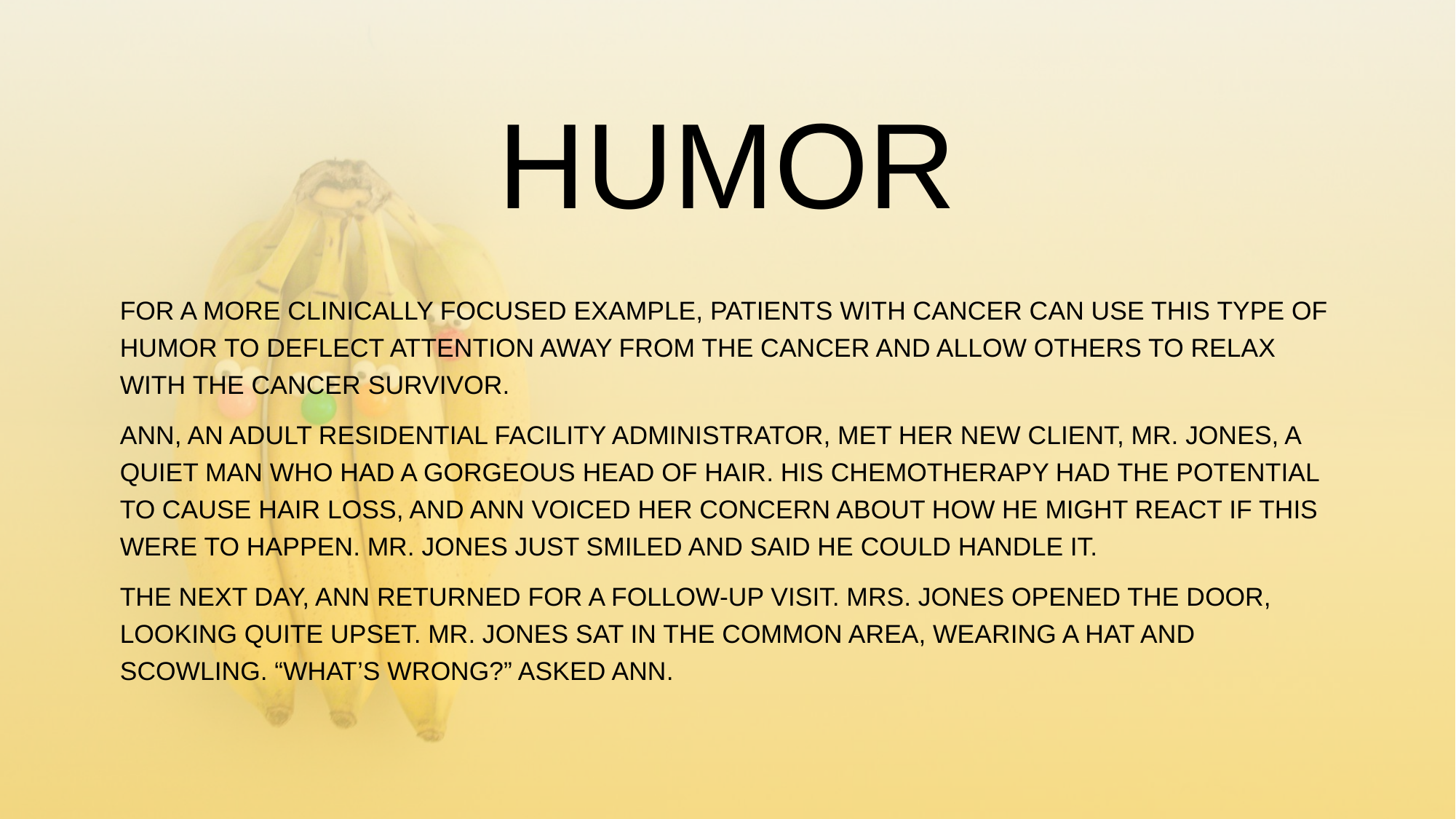

# HUMOR
FOR A MORE CLINICALLY FOCUSED EXAMPLE, PATIENTS WITH CANCER CAN USE THIS TYPE OF HUMOR TO DEFLECT ATTENTION AWAY FROM THE CANCER AND ALLOW OTHERS TO RELAX WITH THE CANCER SURVIVOR.
ANN, AN ADULT RESIDENTIAL FACILITY ADMINISTRATOR, MET HER NEW CLIENT, MR. JONES, A QUIET MAN WHO HAD A GORGEOUS HEAD OF HAIR. HIS CHEMOTHERAPY HAD THE POTENTIAL TO CAUSE HAIR LOSS, AND ANN VOICED HER CONCERN ABOUT HOW HE MIGHT REACT IF THIS WERE TO HAPPEN. MR. JONES JUST SMILED AND SAID HE COULD HANDLE IT.
THE NEXT DAY, ANN RETURNED FOR A FOLLOW-UP VISIT. MRS. JONES OPENED THE DOOR, LOOKING QUITE UPSET. MR. JONES SAT IN THE COMMON AREA, WEARING A HAT AND SCOWLING. “WHAT’S WRONG?” ASKED ANN.